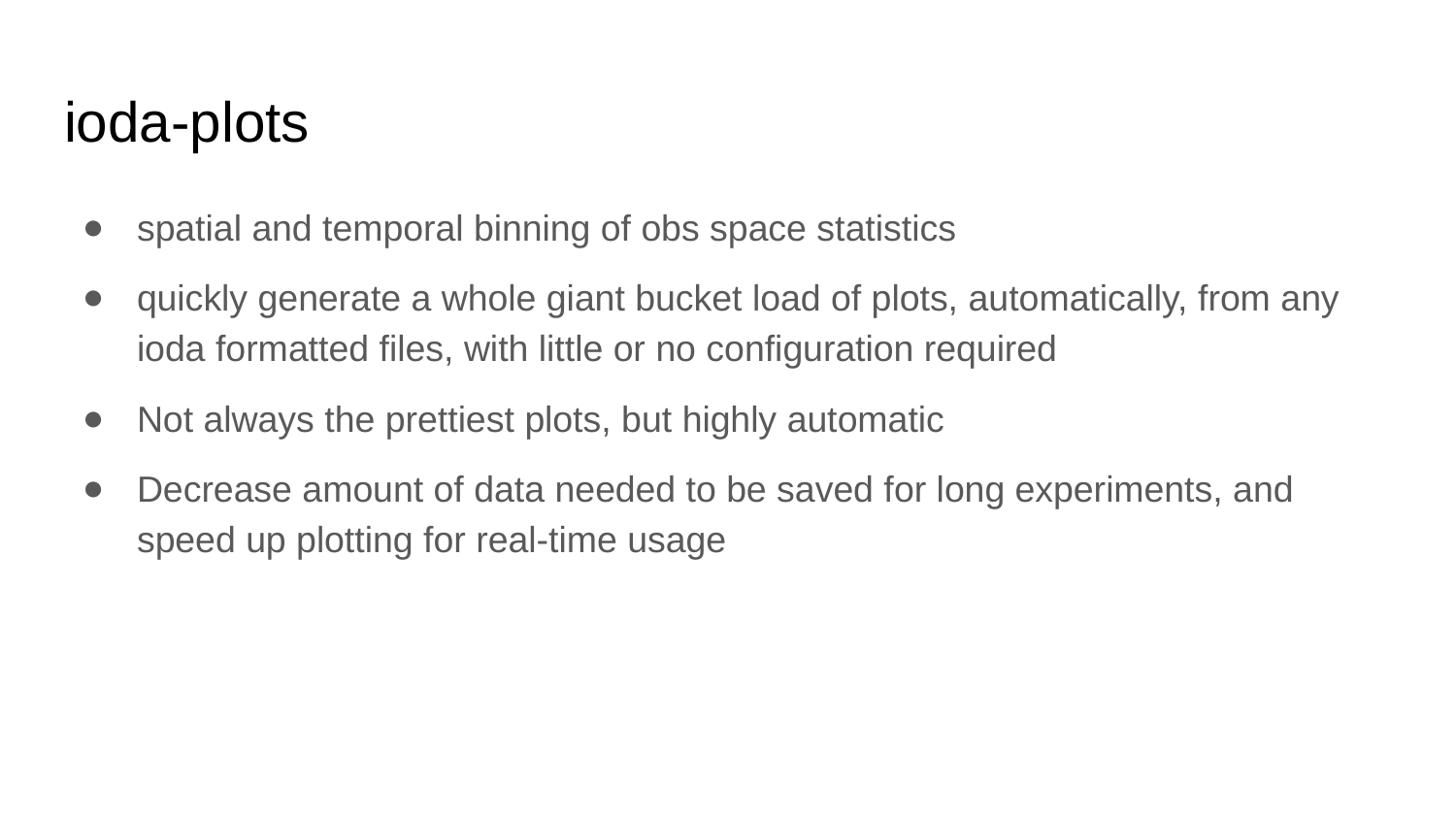

# ioda-plots
spatial and temporal binning of obs space statistics
quickly generate a whole giant bucket load of plots, automatically, from any ioda formatted files, with little or no configuration required
Not always the prettiest plots, but highly automatic
Decrease amount of data needed to be saved for long experiments, and speed up plotting for real-time usage